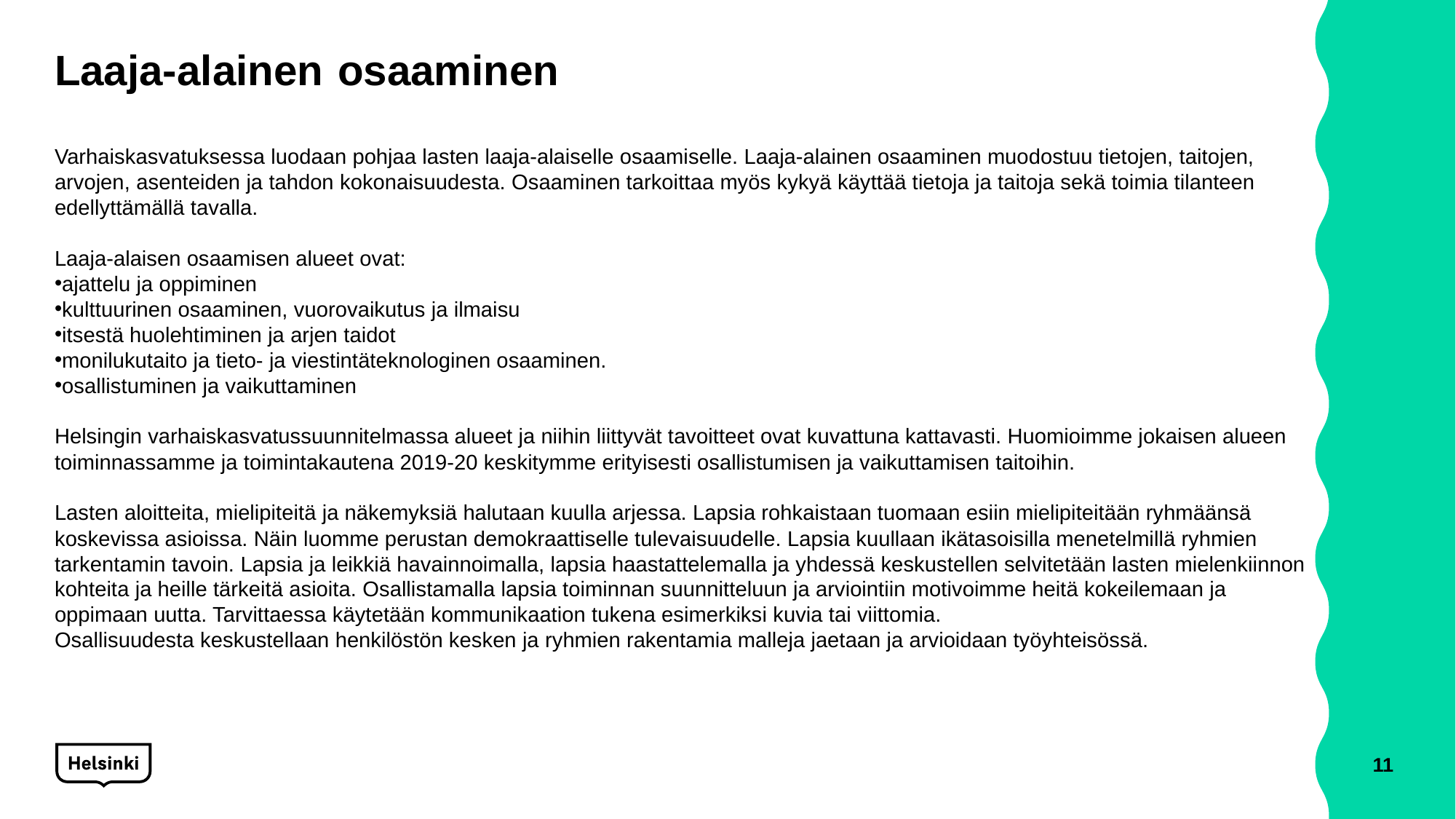

# Laaja-alainen osaaminen
Varhaiskasvatuksessa luodaan pohjaa lasten laaja-alaiselle osaamiselle. Laaja-alainen osaaminen muodostuu tietojen, taitojen, arvojen, asenteiden ja tahdon kokonaisuudesta. Osaaminen tarkoittaa myös kykyä käyttää tietoja ja taitoja sekä toimia tilanteen edellyttämällä tavalla.

Laaja-alaisen osaamisen alueet ovat:
ajattelu ja oppiminen
kulttuurinen osaaminen, vuorovaikutus ja ilmaisu
itsestä huolehtiminen ja arjen taidot
monilukutaito ja tieto- ja viestintäteknologinen osaaminen.
osallistuminen ja vaikuttaminen

Helsingin varhaiskasvatussuunnitelmassa alueet ja niihin liittyvät tavoitteet ovat kuvattuna kattavasti. Huomioimme jokaisen alueen toiminnassamme ja toimintakautena 2019-20 keskitymme erityisesti osallistumisen ja vaikuttamisen taitoihin.

Lasten aloitteita, mielipiteitä ja näkemyksiä halutaan kuulla arjessa. Lapsia rohkaistaan tuomaan esiin mielipiteitään ryhmäänsä koskevissa asioissa. Näin luomme perustan demokraattiselle tulevaisuudelle. Lapsia kuullaan ikätasoisilla menetelmillä ryhmien tarkentamin tavoin. Lapsia ja leikkiä havainnoimalla, lapsia haastattelemalla ja yhdessä keskustellen selvitetään lasten mielenkiinnon kohteita ja heille tärkeitä asioita. Osallistamalla lapsia toiminnan suunnitteluun ja arviointiin motivoimme heitä kokeilemaan ja oppimaan uutta. Tarvittaessa käytetään kommunikaation tukena esimerkiksi kuvia tai viittomia.
Osallisuudesta keskustellaan henkilöstön kesken ja ryhmien rakentamia malleja jaetaan ja arvioidaan työyhteisössä.

11